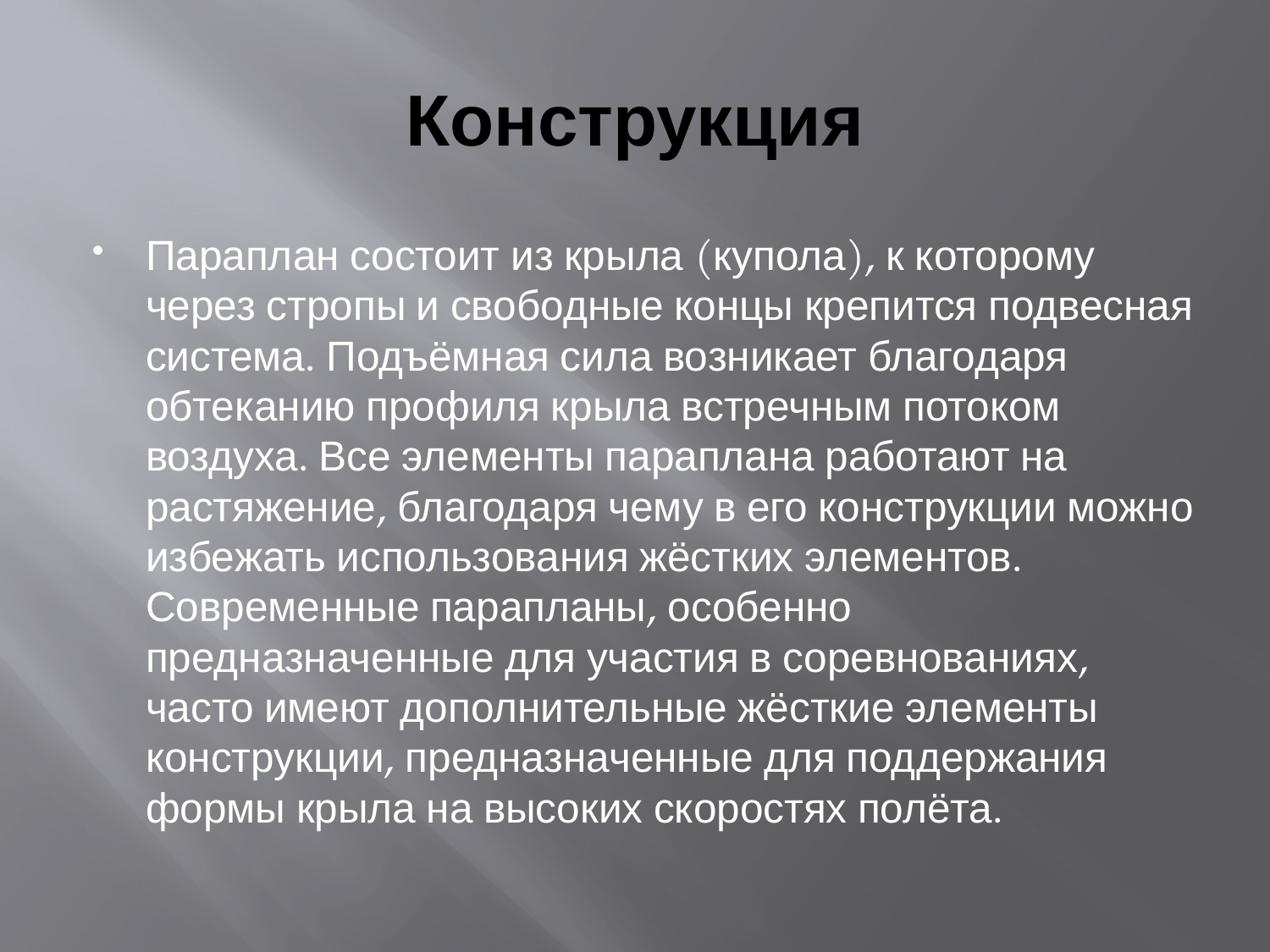

# Конструкция
Параплан состоит из крыла (купола), к которому через стропы и свободные концы крепится подвесная система. Подъёмная сила возникает благодаря обтеканию профиля крыла встречным потоком воздуха. Все элементы параплана работают на растяжение, благодаря чему в его конструкции можно избежать использования жёстких элементов. Современные парапланы, особенно предназначенные для участия в соревнованиях, часто имеют дополнительные жёсткие элементы конструкции, предназначенные для поддержания формы крыла на высоких скоростях полёта.